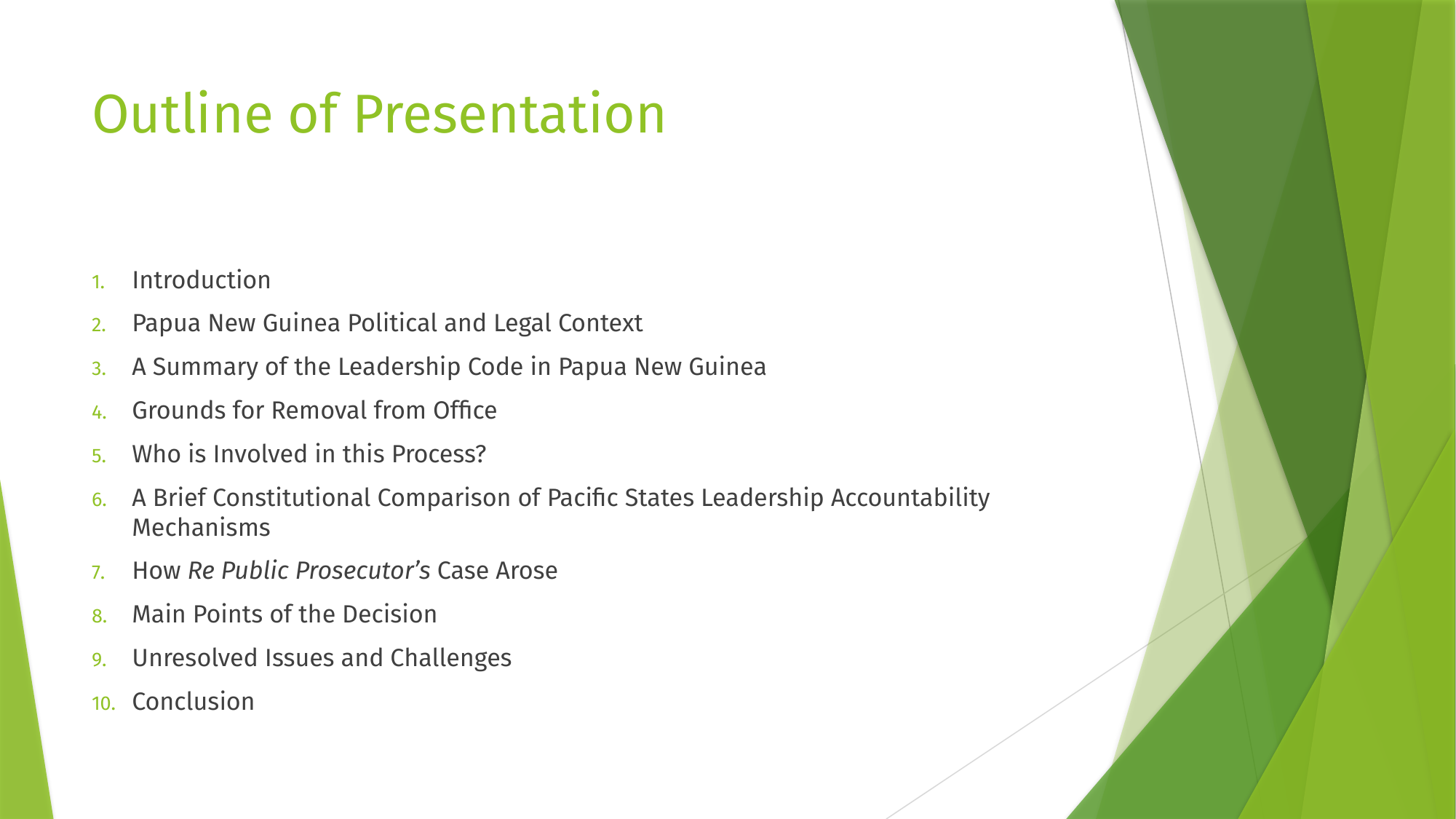

# Outline of Presentation
Introduction
Papua New Guinea Political and Legal Context
A Summary of the Leadership Code in Papua New Guinea
Grounds for Removal from Office
Who is Involved in this Process?
A Brief Constitutional Comparison of Pacific States Leadership Accountability Mechanisms
How Re Public Prosecutor’s Case Arose
Main Points of the Decision
Unresolved Issues and Challenges
Conclusion